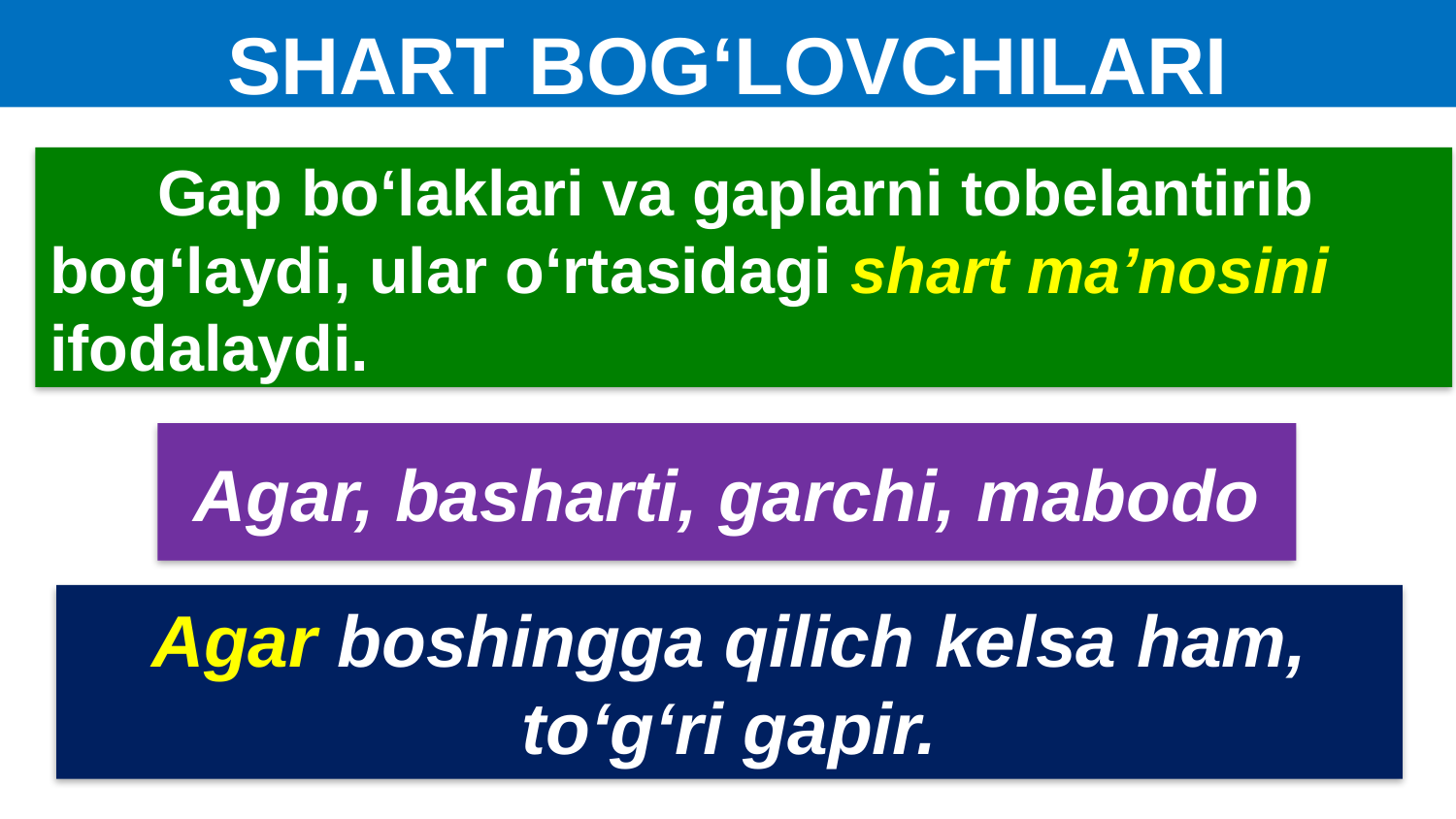

# SHART BOG‘LOVCHILARI
      Gap bo‘laklari va gaplarni tobelantirib bog‘laydi, ular o‘rtasidagi shart ma’nosini ifodalaydi.

Agar, basharti, garchi, mabodo
Agar boshingga qilich kelsa ham, to‘g‘ri gapir.